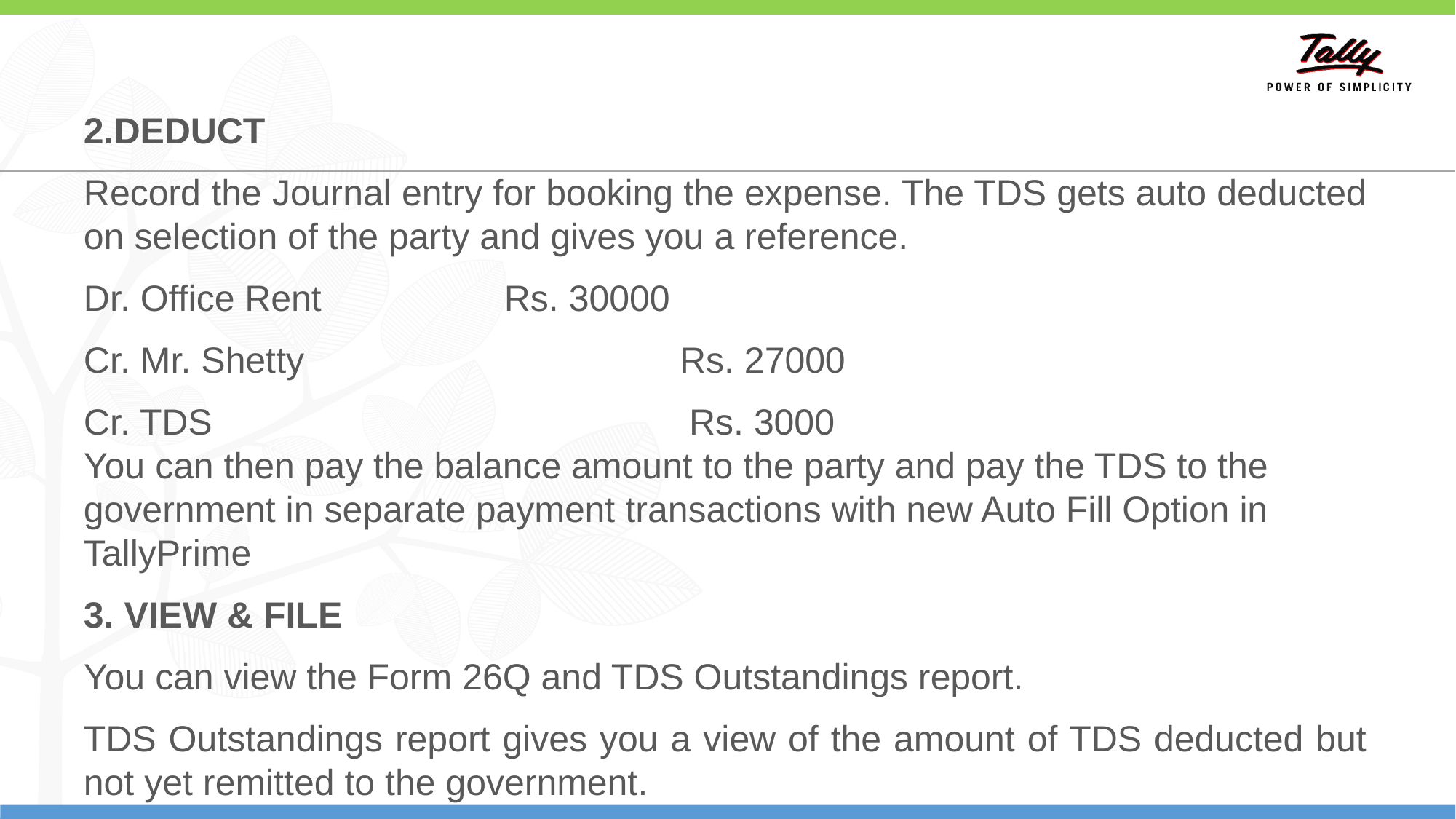

DEDUCT
Record the Journal entry for booking the expense. The TDS gets auto deducted on selection of the party and gives you a reference.
Dr. Office Rent                  Rs. 30000
Cr. Mr. Shetty                                     Rs. 27000
Cr. TDS                                               Rs. 3000
You can then pay the balance amount to the party and pay the TDS to the government in separate payment transactions with new Auto Fill Option in TallyPrime
3. VIEW & FILE
You can view the Form 26Q and TDS Outstandings report.
TDS Outstandings report gives you a view of the amount of TDS deducted but not yet remitted to the government.